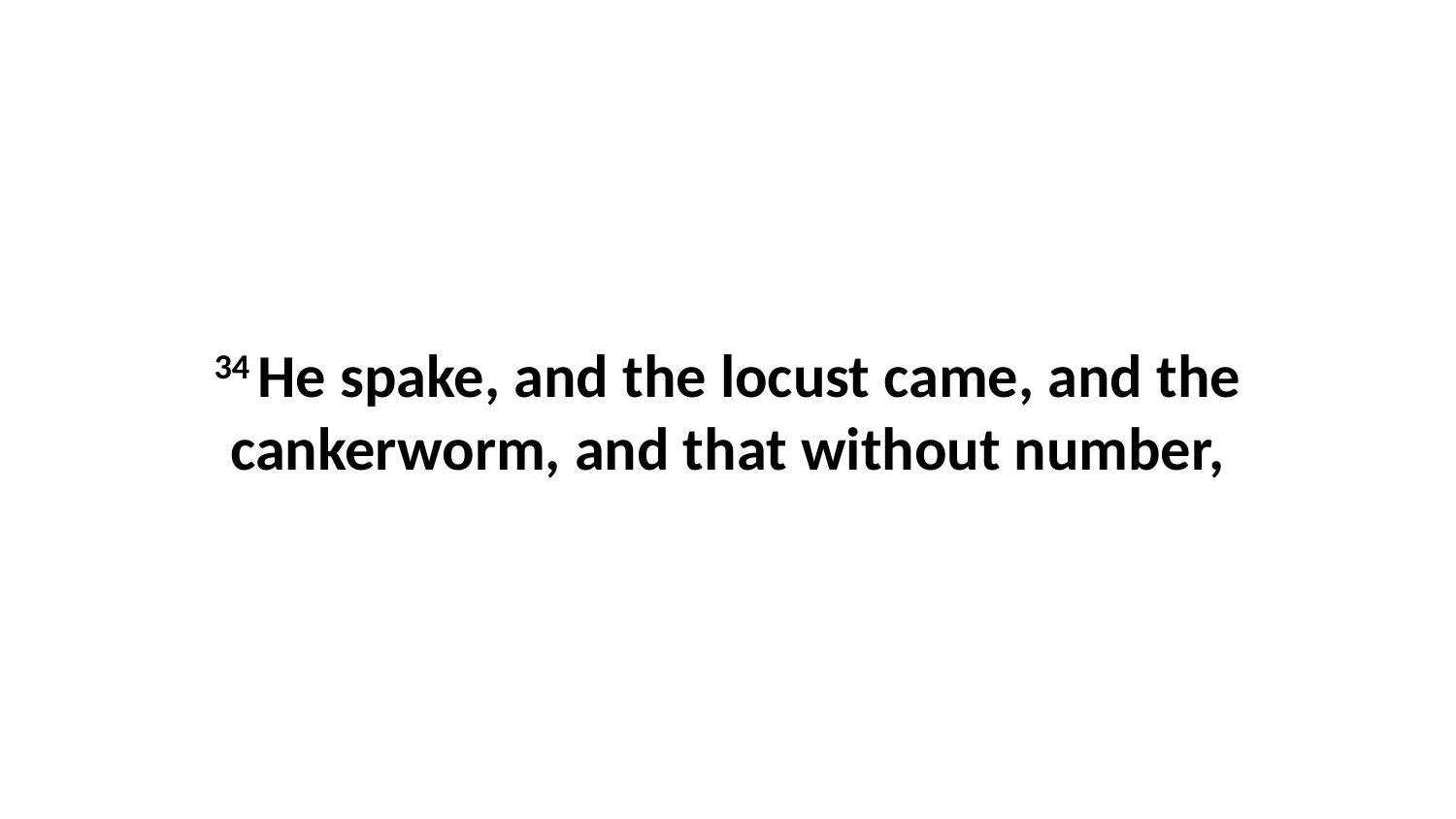

34 He spake, and the locust came, and the cankerworm, and that without number,